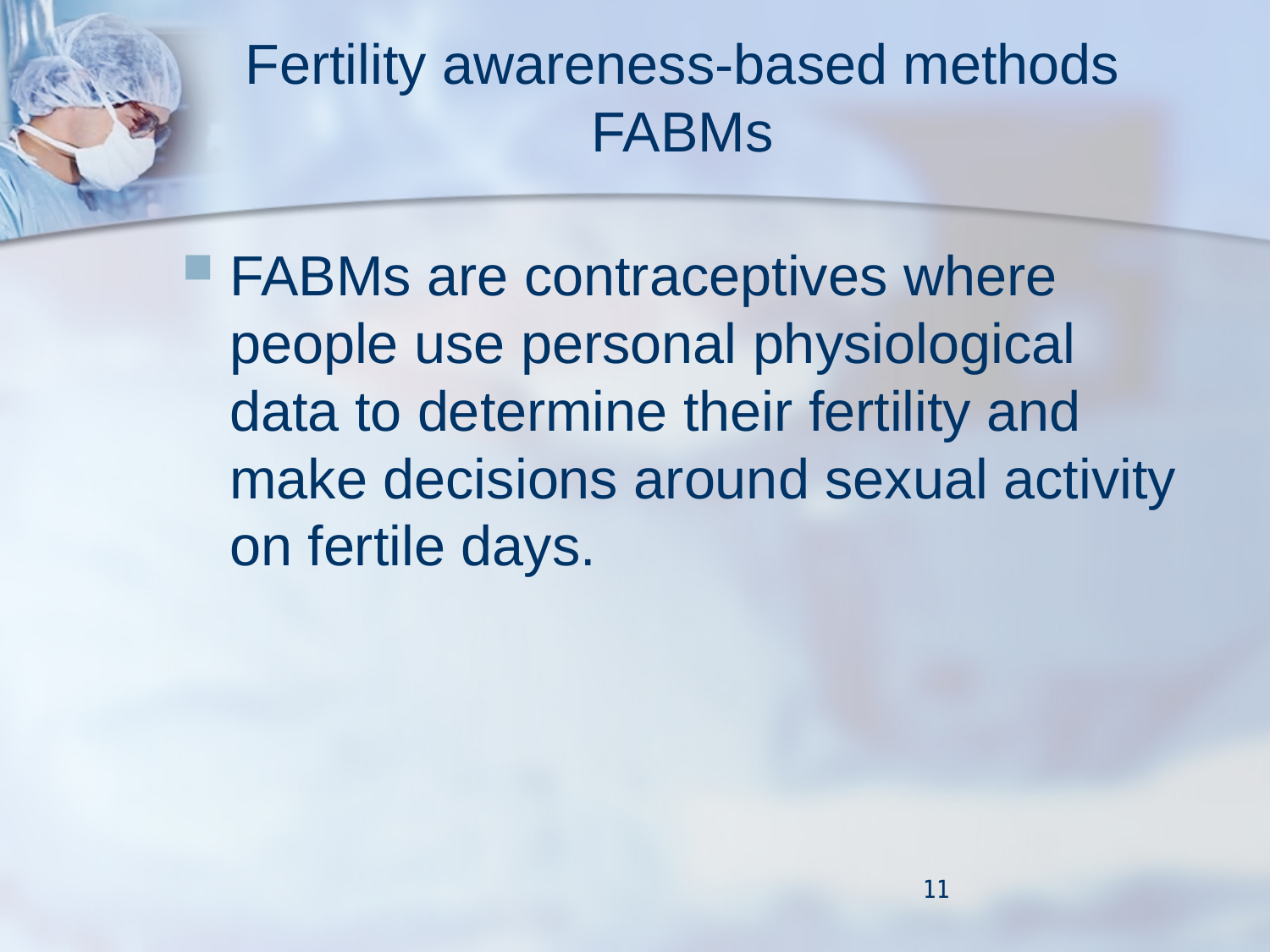

# Fertility awareness-based methods FABMs
FABMs are contraceptives where people use personal physiological data to determine their fertility and make decisions around sexual activity on fertile days.
11